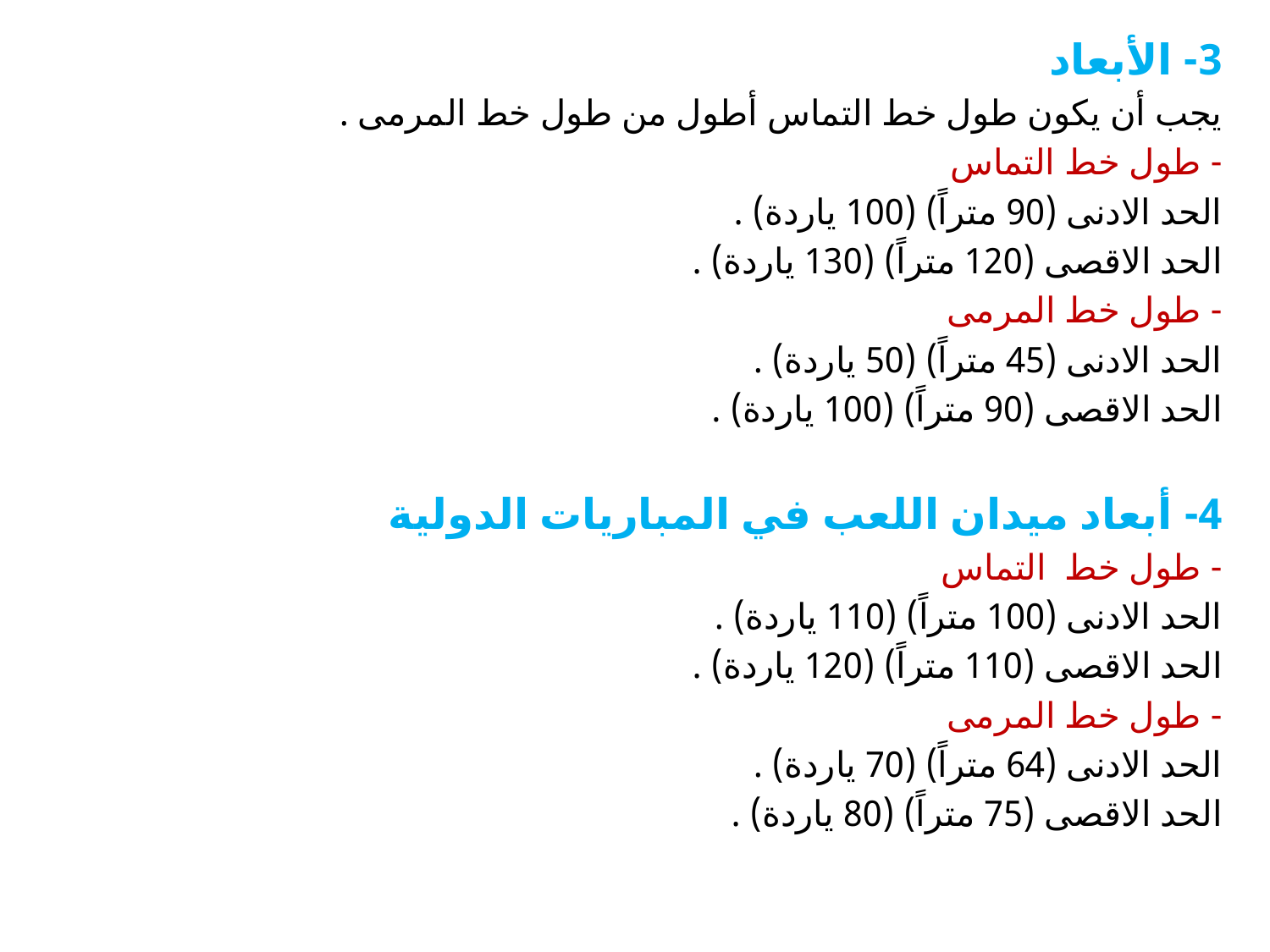

3- الأبعاد
يجب أن يكون طول خط التماس أطول من طول خط المرمى .
- طول خط التماس
الحد الادنى (90 متراً) (100 ياردة) .
الحد الاقصى (120 متراً) (130 ياردة) .
- طول خط المرمى
الحد الادنى (45 متراً) (50 ياردة) .
الحد الاقصى (90 متراً) (100 ياردة) .

4- أبعاد ميدان اللعب في المباريات الدولية
- طول خط  التماس
الحد الادنى (100 متراً) (110 ياردة) .
الحد الاقصى (110 متراً) (120 ياردة) .
- طول خط المرمى
الحد الادنى (64 متراً) (70 ياردة) .
الحد الاقصى (75 متراً) (80 ياردة) .